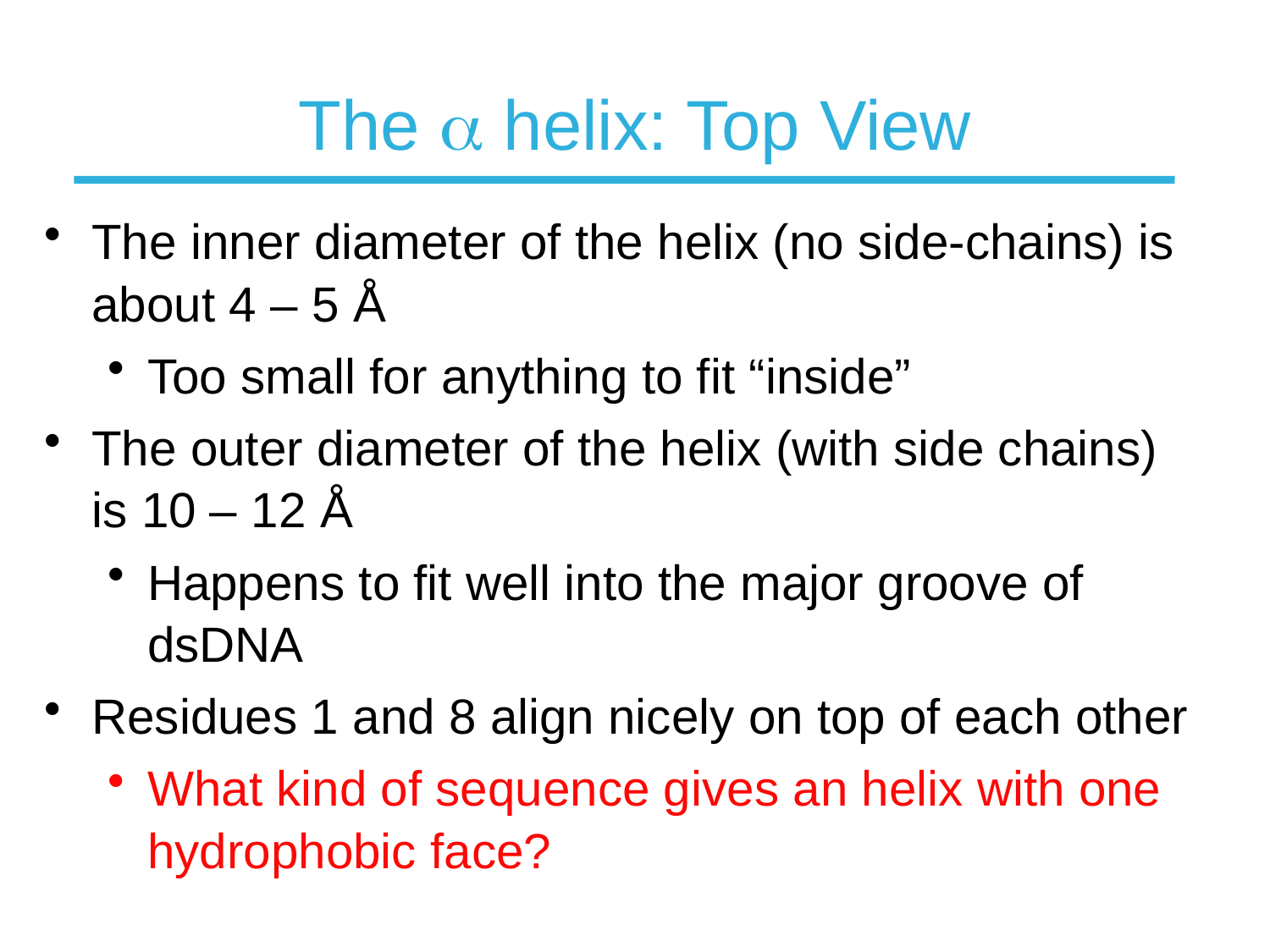

The α helix: Top View

The inner diameter of the helix (no side-chains) is about 4 – 5 Å
Too small for anything to fit “inside”
The outer diameter of the helix (with side chains) is 10 – 12 Å
Happens to fit well into the major groove of dsDNA
Residues 1 and 8 align nicely on top of each other
What kind of sequence gives an helix with one hydrophobic face?